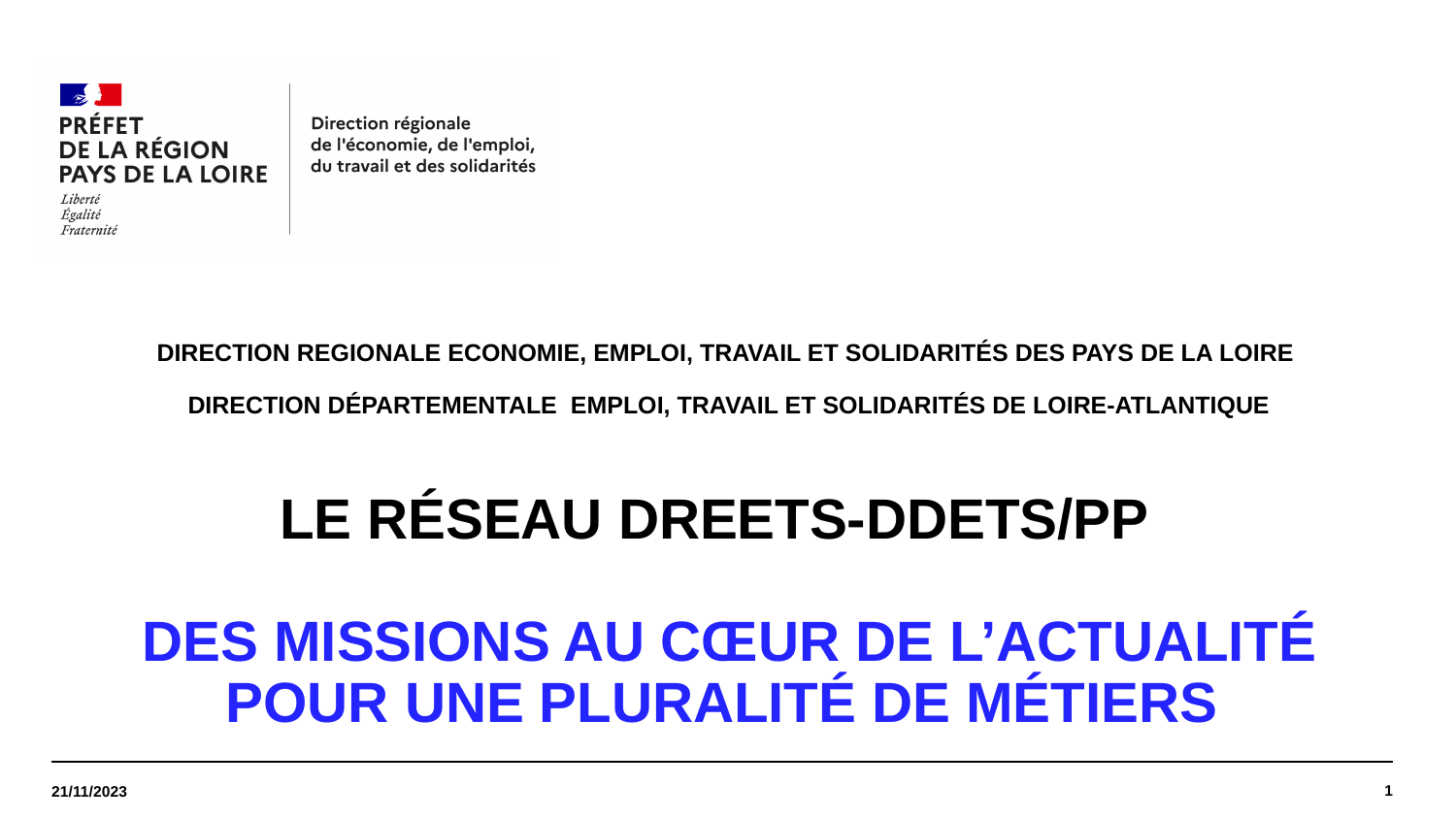

Direction Regionale economie, emploi, travail et solidarités DES PAYS DE LA LOIRE

Direction départementale  emploi, travail et solidarités DE LOIRE-ATLANTIQUE

Le réseau DREETS-DDETS/PP

des missions au cœur de l’actualité pour une pluralité de métiers

1
21/11/2023